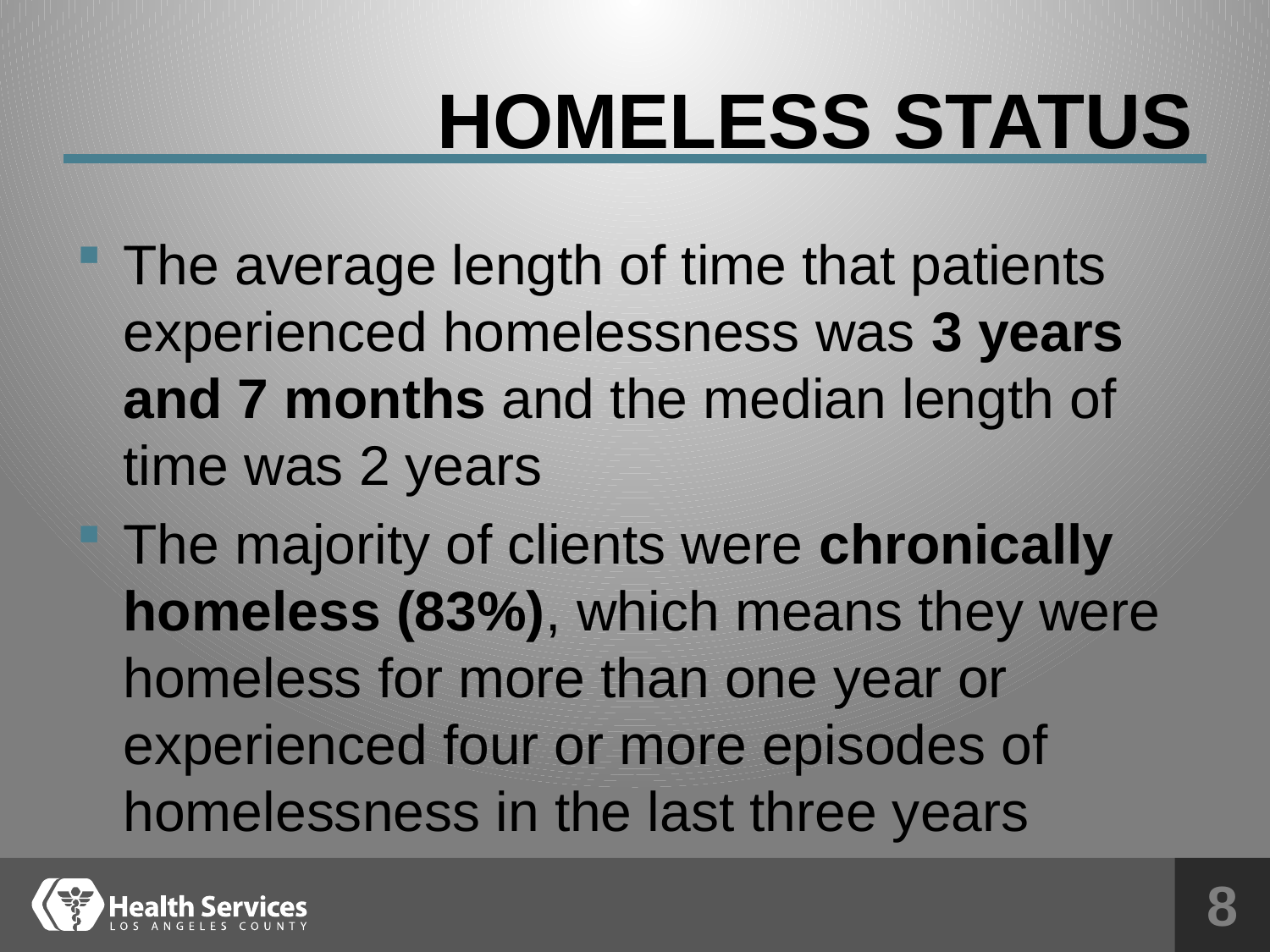

# Homeless status
The average length of time that patients experienced homelessness was 3 years and 7 months and the median length of time was 2 years
The majority of clients were chronically homeless (83%), which means they were homeless for more than one year or experienced four or more episodes of homelessness in the last three years
8